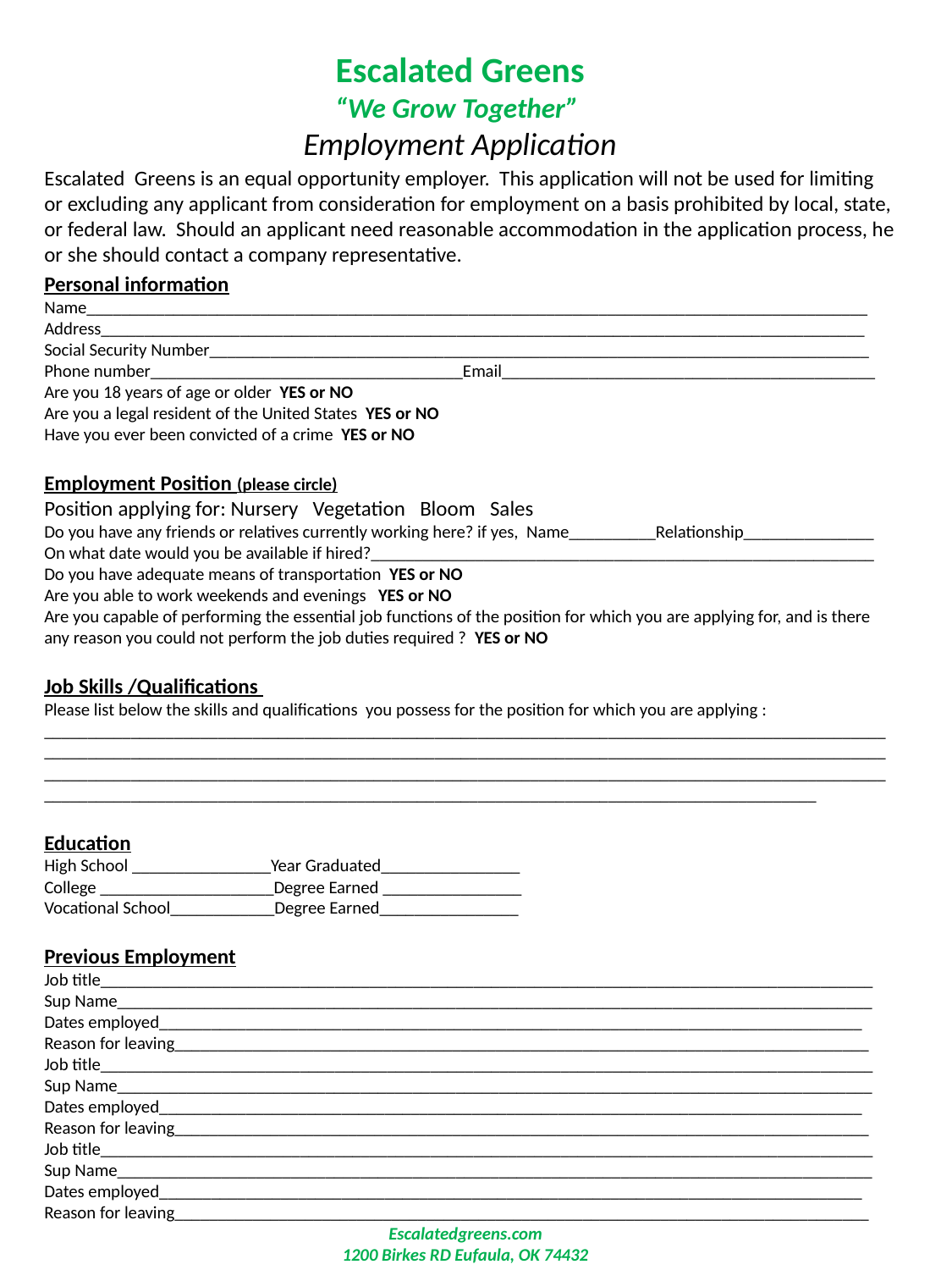

# Escalated Greens “We Grow Together” Employment Application
Escalated  Greens is an equal opportunity employer.  This application will not be used for limiting or excluding any applicant from consideration for employment on a basis prohibited by local, state, or federal law.  Should an applicant need reasonable accommodation in the application process, he or she should contact a company representative.

Personal information
Name__________________________________________________________________________________________
Address________________________________________________________________________________________
Social Security Number____________________________________________________________________________
Phone number____________________________________Email___________________________________________
Are you 18 years of age or older  YES or NO
Are you a legal resident of the United States  YES or NO
Have you ever been convicted of a crime  YES or NO

Employment Position (please circle)
Position applying for: Nursery   Vegetation   Bloom   Sales
Do you have any friends or relatives currently working here? if yes,  Name__________Relationship_______________
On what date would you be available if hired?__________________________________________________________
Do you have adequate means of transportation  YES or NO
Are you able to work weekends and evenings   YES or NO
Are you capable of performing the essential job functions of the position for which you are applying for, and is there any reason you could not perform the job duties required ?  YES or NO

Job Skills /Qualifications
Please list below the skills and qualifications  you possess for the position for which you are applying :
____________________________________________________________________________________________________________________________________________________________________________________________________________________________________________________________________________________________________________________________________________________________________________________________

Education
High School ________________Year Graduated________________
College ____________________Degree Earned ________________
Vocational School____________Degree Earned________________

Previous Employment
Job title_________________________________________________________________________________________
Sup Name_______________________________________________________________________________________
Dates employed_________________________________________________________________________________
Reason for leaving________________________________________________________________________________
Job title_________________________________________________________________________________________
Sup Name_______________________________________________________________________________________
Dates employed_________________________________________________________________________________
Reason for leaving________________________________________________________________________________
Job title_________________________________________________________________________________________
Sup Name_______________________________________________________________________________________
Dates employed_________________________________________________________________________________
Reason for leaving________________________________________________________________________________
Escalatedgreens.com
1200 Birkes RD Eufaula, OK 74432